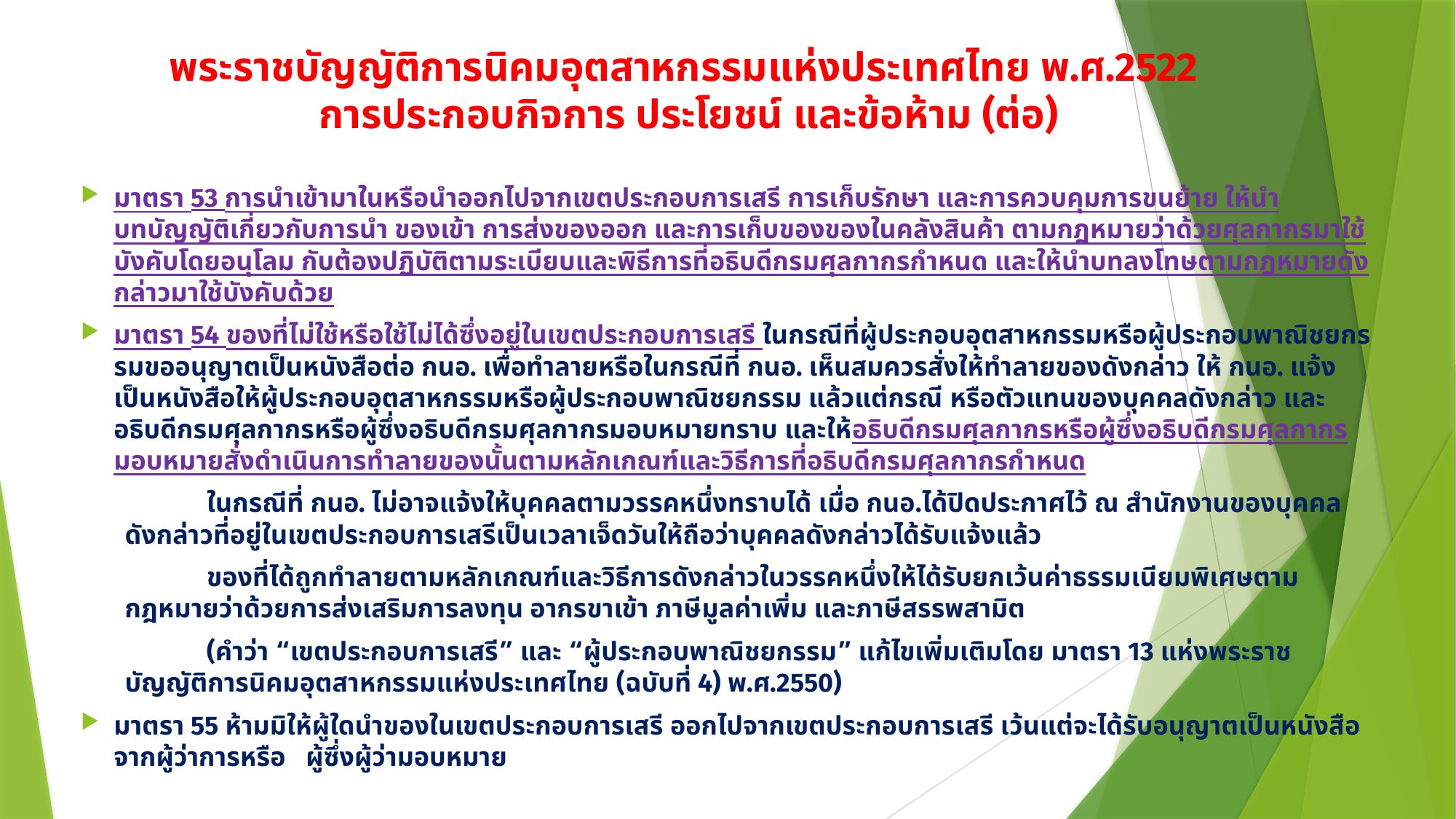

# พระราชบัญญัติการนิคมอุตสาหกรรมแห่งประเทศไทย พ.ศ.2522 การประกอบกิจการ ประโยชน์ และข้อห้าม (ต่อ)
มาตรา 53 การนำเข้ามาในหรือนำออกไปจากเขตประกอบการเสรี การเก็บรักษา และการควบคุมการขนย้าย ให้นำบทบัญญัติเกี่ยวกับการนำ ของเข้า การส่งของออก และการเก็บของของในคลังสินค้า ตามกฎหมายว่าด้วยศุลกากรมาใช้บังคับโดยอนุโลม กับต้องปฏิบัติตามระเบียบและพิธีการที่อธิบดีกรมศุลกากรกำหนด และให้นำบทลงโทษตามกฎหมายดังกล่าวมาใช้บังคับด้วย
มาตรา 54 ของที่ไม่ใช้หรือใช้ไม่ได้ซึ่งอยู่ในเขตประกอบการเสรี ในกรณีที่ผู้ประกอบอุตสาหกรรมหรือผู้ประกอบพาณิชยกรรมขออนุญาตเป็นหนังสือต่อ กนอ. เพื่อทำลายหรือในกรณีที่ กนอ. เห็นสมควรสั่งให้ทำลายของดังกล่าว ให้ กนอ. แจ้งเป็นหนังสือให้ผู้ประกอบอุตสาหกรรมหรือผู้ประกอบพาณิชยกรรม แล้วแต่กรณี หรือตัวแทนของบุคคลดังกล่าว และอธิบดีกรมศุลกากรหรือผู้ซึ่งอธิบดีกรมศุลกากรมอบหมายทราบ และให้อธิบดีกรมศุลกากรหรือผู้ซึ่งอธิบดีกรมศุลกากรมอบหมายสั่งดำเนินการทำลายของนั้นตามหลักเกณฑ์และวิธีการที่อธิบดีกรมศุลกากรกำหนด
	ในกรณีที่ กนอ. ไม่อาจแจ้งให้บุคคลตามวรรคหนึ่งทราบได้ เมื่อ กนอ.ได้ปิดประกาศไว้ ณ สำนักงานของบุคคลดังกล่าวที่อยู่ในเขตประกอบการเสรีเป็นเวลาเจ็ดวันให้ถือว่าบุคคลดังกล่าวได้รับแจ้งแล้ว
	ของที่ได้ถูกทำลายตามหลักเกณฑ์และวิธีการดังกล่าวในวรรคหนึ่งให้ได้รับยกเว้นค่าธรรมเนียมพิเศษตามกฎหมายว่าด้วยการส่งเสริมการลงทุน อากรขาเข้า ภาษีมูลค่าเพิ่ม และภาษีสรรพสามิต
	(คำว่า “เขตประกอบการเสรี” และ “ผู้ประกอบพาณิชยกรรม” แก้ไขเพิ่มเติมโดย มาตรา 13 แห่งพระราชบัญญัติการนิคมอุตสาหกรรมแห่งประเทศไทย (ฉบับที่ 4) พ.ศ.2550)
มาตรา 55 ห้ามมิให้ผู้ใดนำของในเขตประกอบการเสรี ออกไปจากเขตประกอบการเสรี เว้นแต่จะได้รับอนุญาตเป็นหนังสือจากผู้ว่าการหรือ   ผู้ซึ่งผู้ว่ามอบหมาย